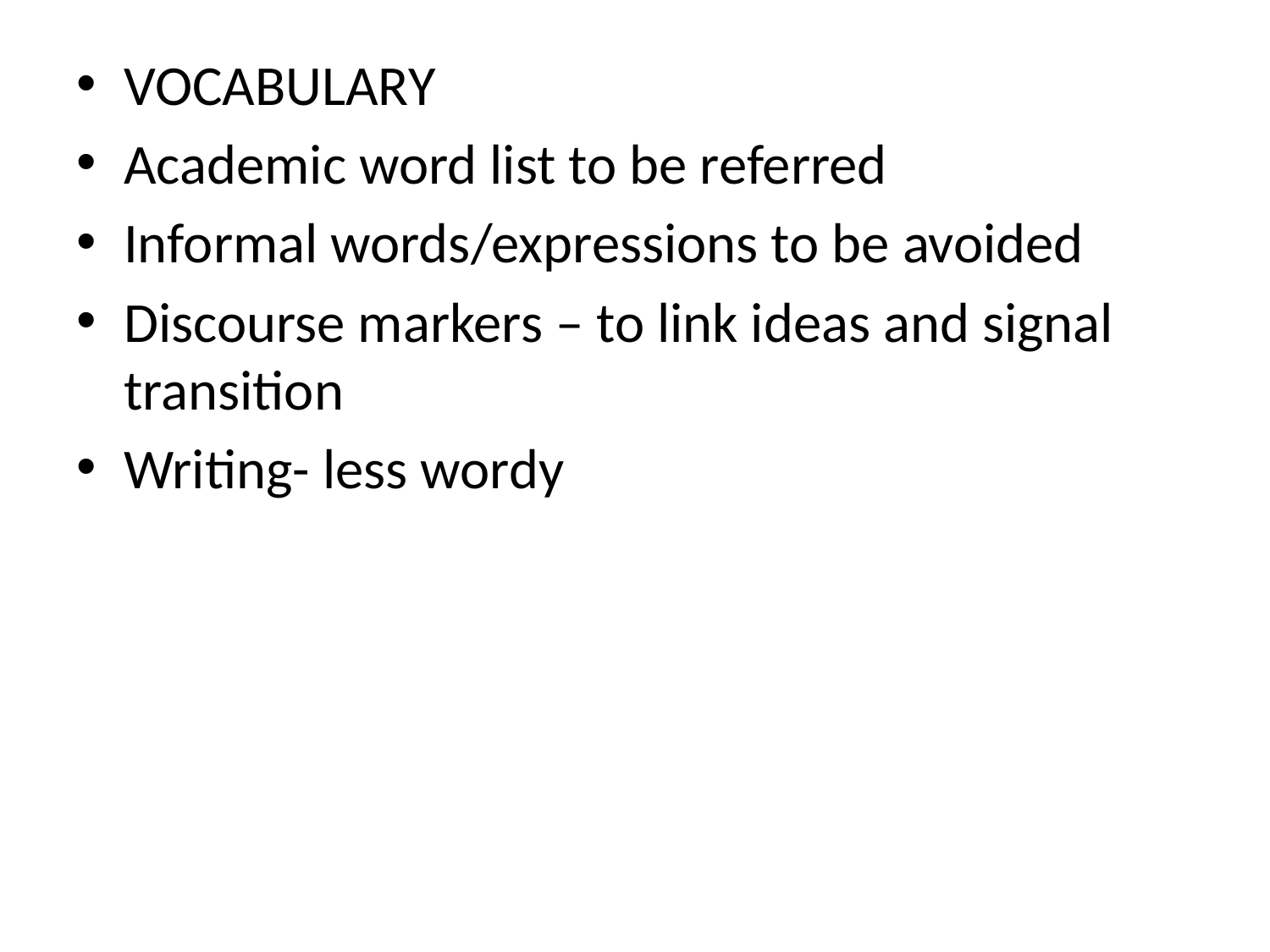

#
VOCABULARY
Academic word list to be referred
Informal words/expressions to be avoided
Discourse markers – to link ideas and signal transition
Writing- less wordy